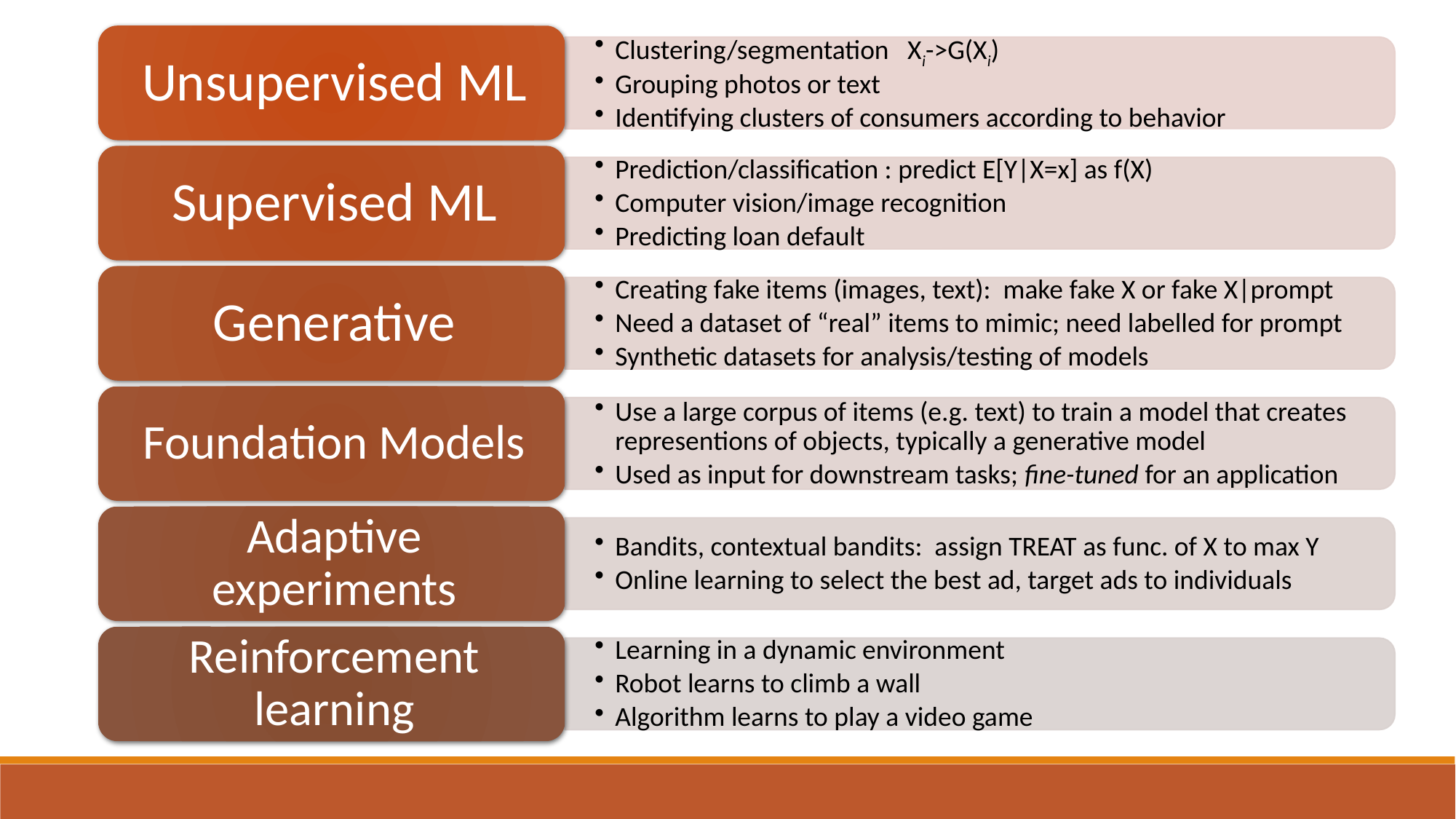

Clustering/segmentation   Xi->G(Xi)
Grouping photos or text
Identifying clusters of consumers according to behavior
Unsupervised ML
Prediction/classification : predict E[Y|X=x] as f(X)
Computer vision/image recognition
Predicting loan default
Supervised ML
Creating fake items (images, text):  make fake X or fake X|prompt
Need a dataset of “real” items to mimic; need labelled for prompt
Synthetic datasets for analysis/testing of models
Generative
Use a large corpus of items (e.g. text) to train a model that creates representions of objects, typically a generative model
Used as input for downstream tasks; fine-tuned for an application
Foundation Models
Bandits, contextual bandits:  assign TREAT as func. of X to max Y
Online learning to select the best ad, target ads to individuals
Adaptive experiments
Learning in a dynamic environment
Robot learns to climb a wall
Algorithm learns to play a video game
Reinforcement learning